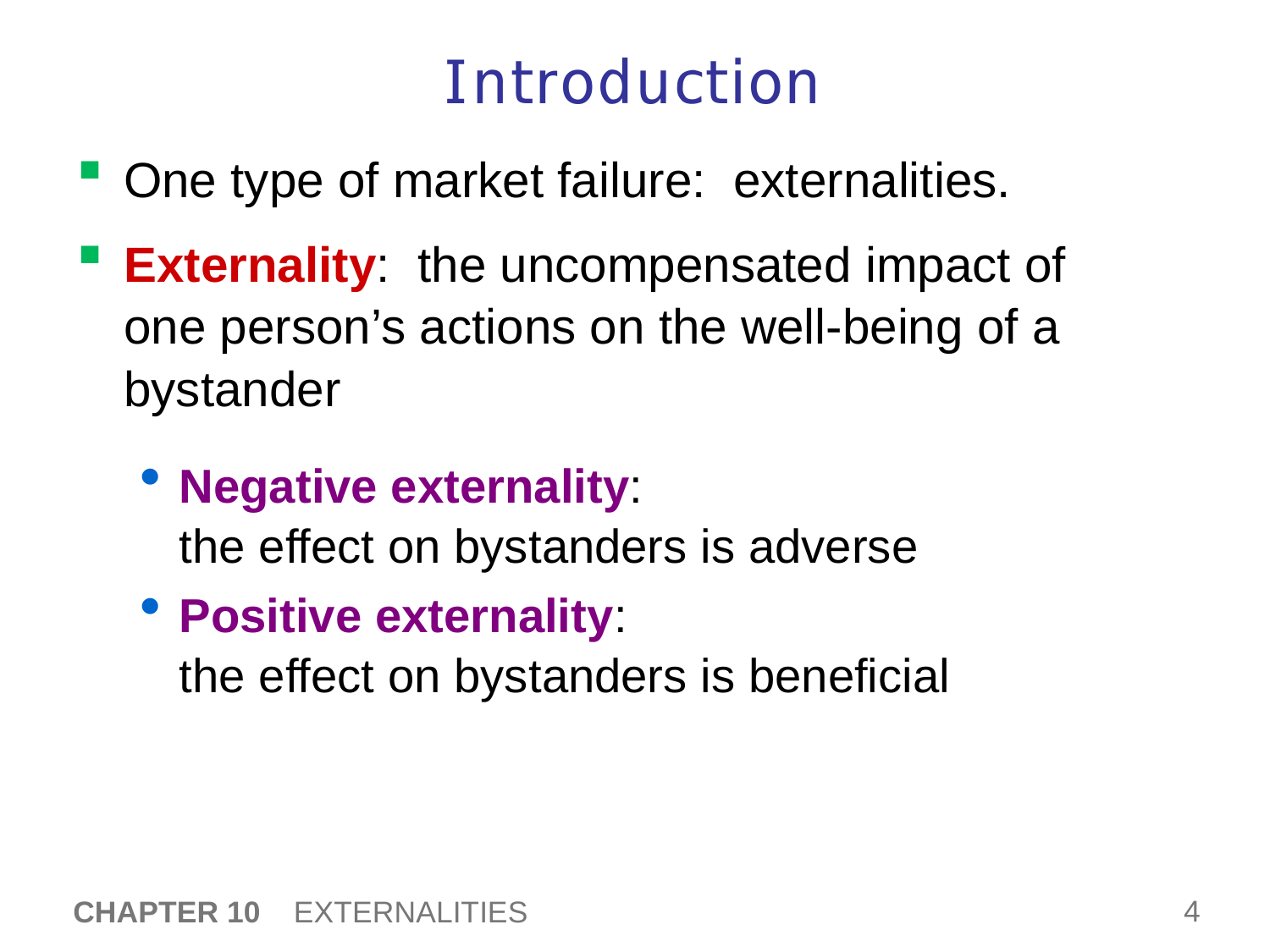

# Introduction
One type of market failure:  externalities.
Externality:  the uncompensated impact of
one person’s actions on the well-being of a bystander

Negative externality:
the effect on bystanders is adverse
Positive externality:
the effect on bystanders is beneficial
CHAPTER 10    EXTERNALITIES